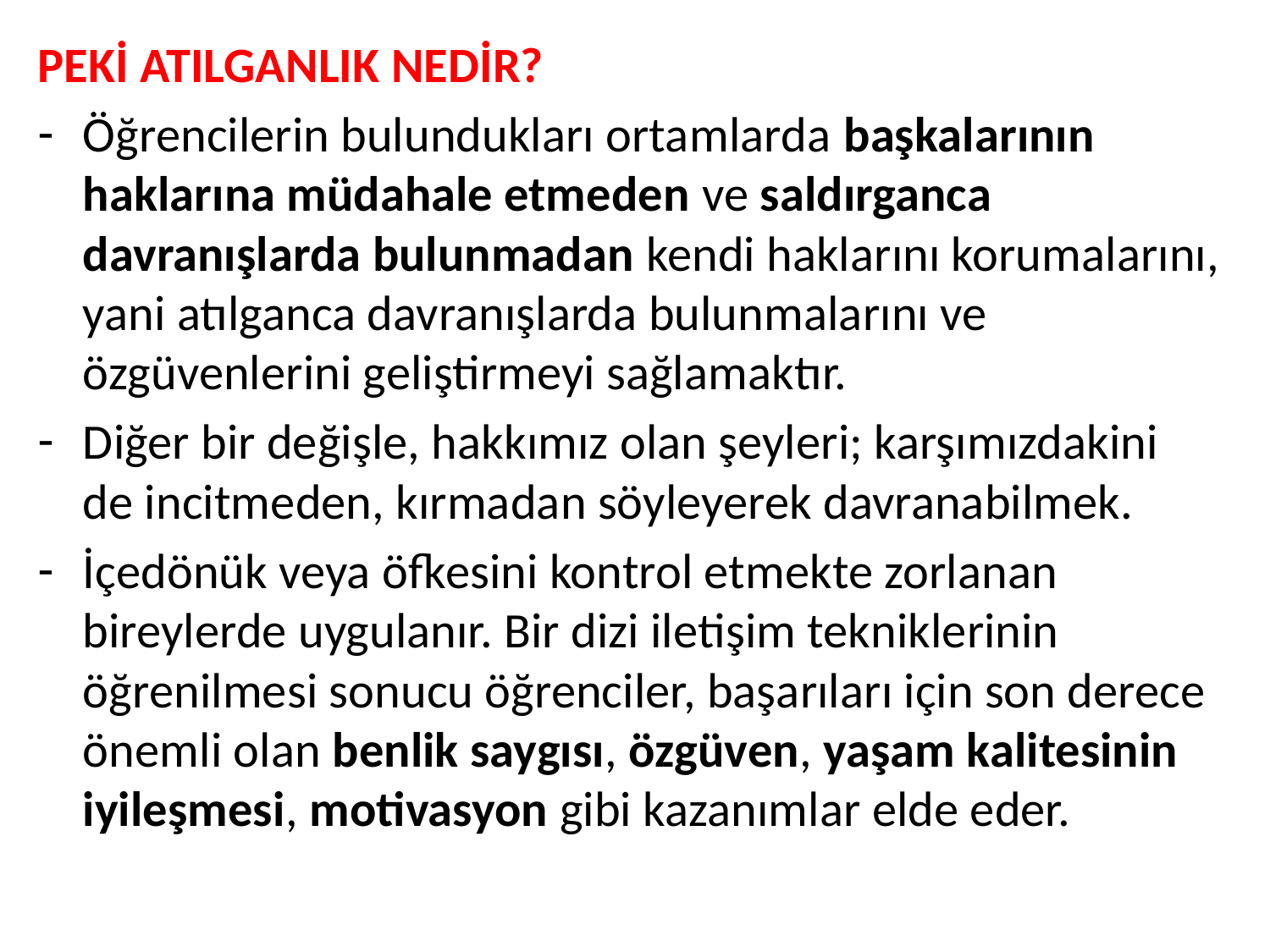

PEKİ ATILGANLIK NEDİR?
Öğrencilerin bulundukları ortamlarda başkalarının haklarına müdahale etmeden ve saldırganca davranışlarda bulunmadan kendi haklarını korumalarını, yani atılganca davranışlarda bulunmalarını ve özgüvenlerini geliştirmeyi sağlamaktır.
Diğer bir değişle, hakkımız olan şeyleri; karşımızdakini de incitmeden, kırmadan söyleyerek davranabilmek.
İçedönük veya öfkesini kontrol etmekte zorlanan bireylerde uygulanır. Bir dizi iletişim tekniklerinin öğrenilmesi sonucu öğrenciler, başarıları için son derece önemli olan benlik saygısı, özgüven, yaşam kalitesinin iyileşmesi, motivasyon gibi kazanımlar elde eder.